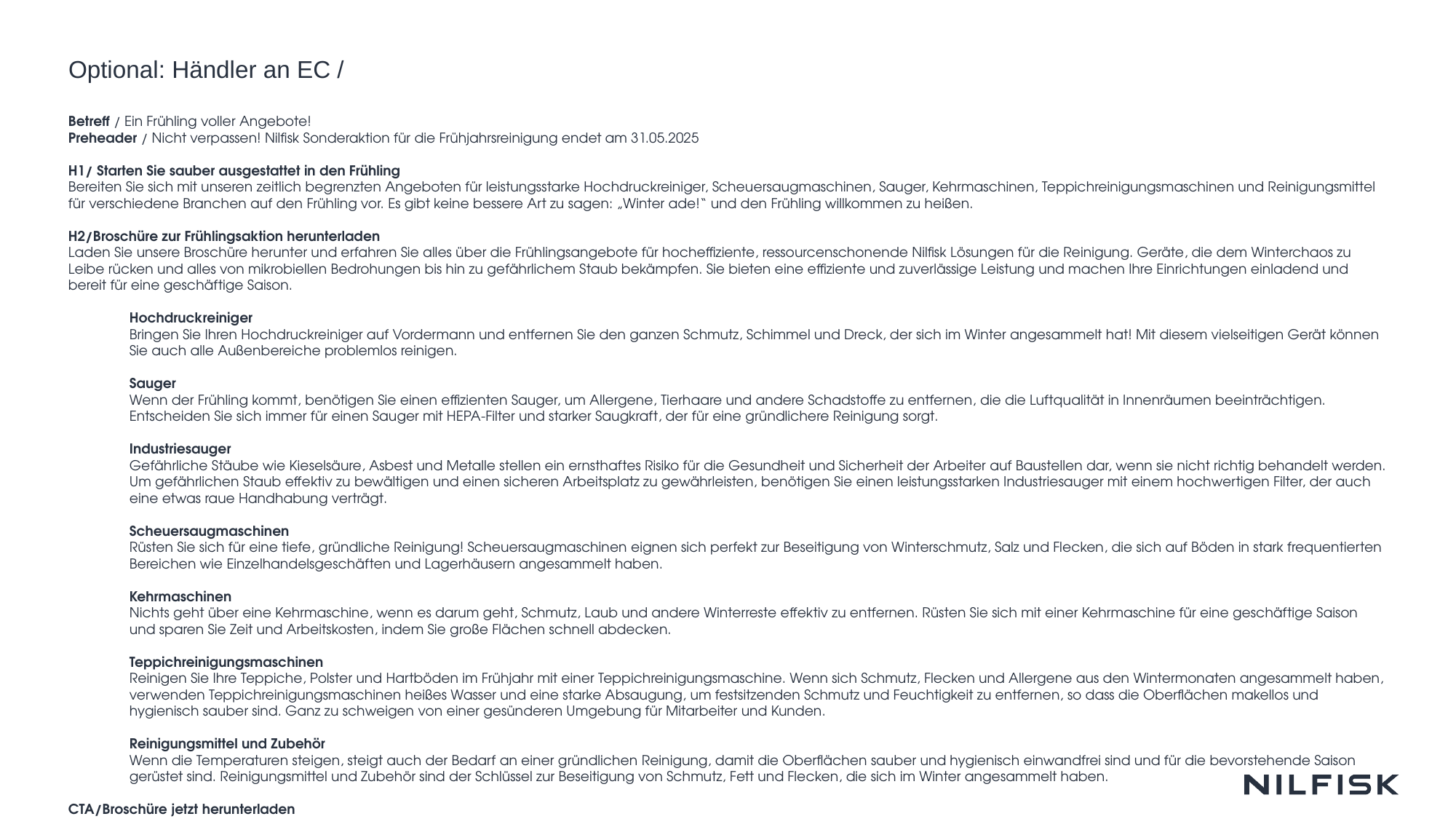

Optional: Händler an EC /
Betreff / Ein Frühling voller Angebote!
Preheader / Nicht verpassen! Nilfisk Sonderaktion für die Frühjahrsreinigung endet am 31.05.2025

H1/ Starten Sie sauber ausgestattet in den Frühling
Bereiten Sie sich mit unseren zeitlich begrenzten Angeboten für leistungsstarke Hochdruckreiniger, Scheuersaugmaschinen, Sauger, Kehrmaschinen, Teppichreinigungsmaschinen und Reinigungsmittel für verschiedene Branchen auf den Frühling vor. Es gibt keine bessere Art zu sagen: „Winter ade!“ und den Frühling willkommen zu heißen.

H2/Broschüre zur Frühlingsaktion herunterladen
Laden Sie unsere Broschüre herunter und erfahren Sie alles über die Frühlingsangebote für hocheffiziente, ressourcenschonende Nilfisk Lösungen für die Reinigung. Geräte, die dem Winterchaos zu Leibe rücken und alles von mikrobiellen Bedrohungen bis hin zu gefährlichem Staub bekämpfen. Sie bieten eine effiziente und zuverlässige Leistung und machen Ihre Einrichtungen einladend und bereit für eine geschäftige Saison.

Hochdruckreiniger
Bringen Sie Ihren Hochdruckreiniger auf Vordermann und entfernen Sie den ganzen Schmutz, Schimmel und Dreck, der sich im Winter angesammelt hat! Mit diesem vielseitigen Gerät können Sie auch alle Außenbereiche problemlos reinigen.

Sauger
Wenn der Frühling kommt, benötigen Sie einen effizienten Sauger, um Allergene, Tierhaare und andere Schadstoffe zu entfernen, die die Luftqualität in Innenräumen beeinträchtigen. Entscheiden Sie sich immer für einen Sauger mit HEPA-Filter und starker Saugkraft, der für eine gründlichere Reinigung sorgt.

Industriesauger
Gefährliche Stäube wie Kieselsäure, Asbest und Metalle stellen ein ernsthaftes Risiko für die Gesundheit und Sicherheit der Arbeiter auf Baustellen dar, wenn sie nicht richtig behandelt werden. Um gefährlichen Staub effektiv zu bewältigen und einen sicheren Arbeitsplatz zu gewährleisten, benötigen Sie einen leistungsstarken Industriesauger mit einem hochwertigen Filter, der auch eine etwas raue Handhabung verträgt.

Scheuersaugmaschinen
Rüsten Sie sich für eine tiefe, gründliche Reinigung! Scheuersaugmaschinen eignen sich perfekt zur Beseitigung von Winterschmutz, Salz und Flecken, die sich auf Böden in stark frequentierten Bereichen wie Einzelhandelsgeschäften und Lagerhäusern angesammelt haben.

Kehrmaschinen
Nichts geht über eine Kehrmaschine, wenn es darum geht, Schmutz, Laub und andere Winterreste effektiv zu entfernen. Rüsten Sie sich mit einer Kehrmaschine für eine geschäftige Saison und sparen Sie Zeit und Arbeitskosten, indem Sie große Flächen schnell abdecken.

Teppichreinigungsmaschinen
Reinigen Sie Ihre Teppiche, Polster und Hartböden im Frühjahr mit einer Teppichreinigungsmaschine. Wenn sich Schmutz, Flecken und Allergene aus den Wintermonaten angesammelt haben, verwenden Teppichreinigungsmaschinen heißes Wasser und eine starke Absaugung, um festsitzenden Schmutz und Feuchtigkeit zu entfernen, so dass die Oberflächen makellos und hygienisch sauber sind. Ganz zu schweigen von einer gesünderen Umgebung für Mitarbeiter und Kunden.

Reinigungsmittel und Zubehör
Wenn die Temperaturen steigen, steigt auch der Bedarf an einer gründlichen Reinigung, damit die Oberflächen sauber und hygienisch einwandfrei sind und für die bevorstehende Saison gerüstet sind. Reinigungsmittel und Zubehör sind der Schlüssel zur Beseitigung von Schmutz, Fett und Flecken, die sich im Winter angesammelt haben.

CTA/Broschüre jetzt herunterladen